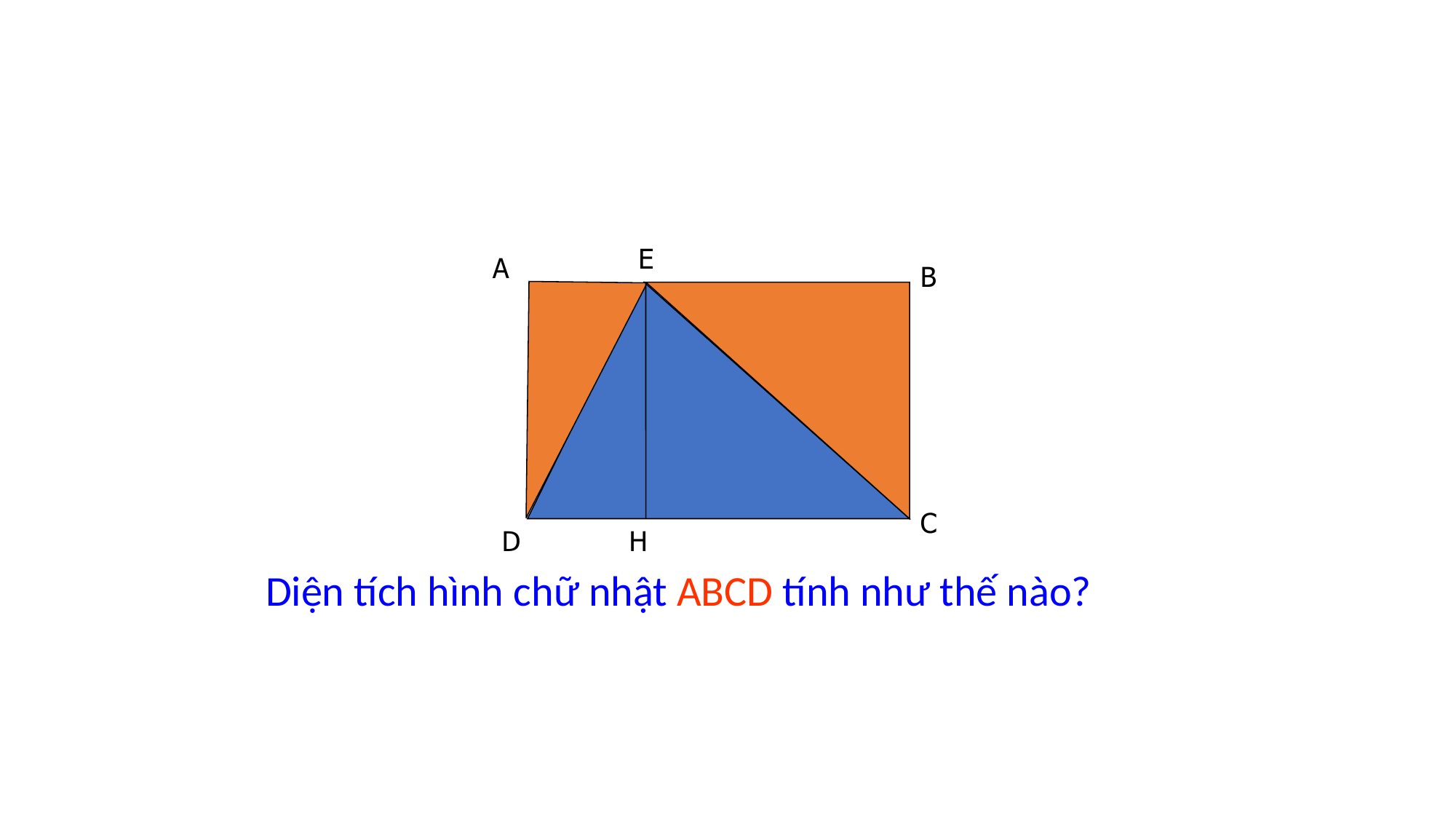

E
A
B

C
D
H
Diện tích hình chữ nhật ABCD tính như thế nào?